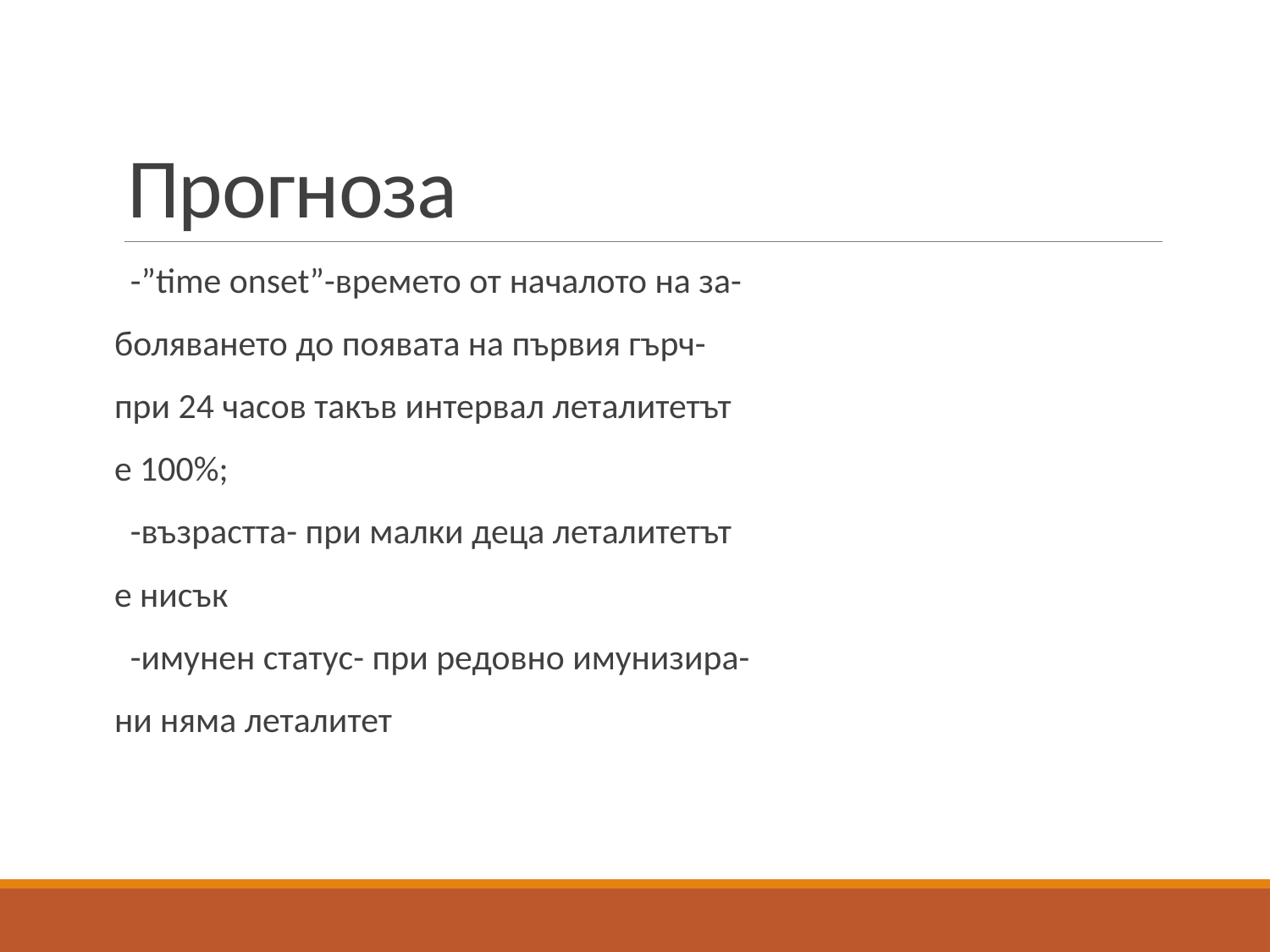

# Прогноза
  -”time onset”-времето от началото на за-
боляването до появата на първия гърч-
при 24 часов такъв интервал леталитетът
е 100%;
  -възрастта- при малки деца леталитетът
е нисък
  -имунен статус- при редовно имунизира-
ни няма леталитет